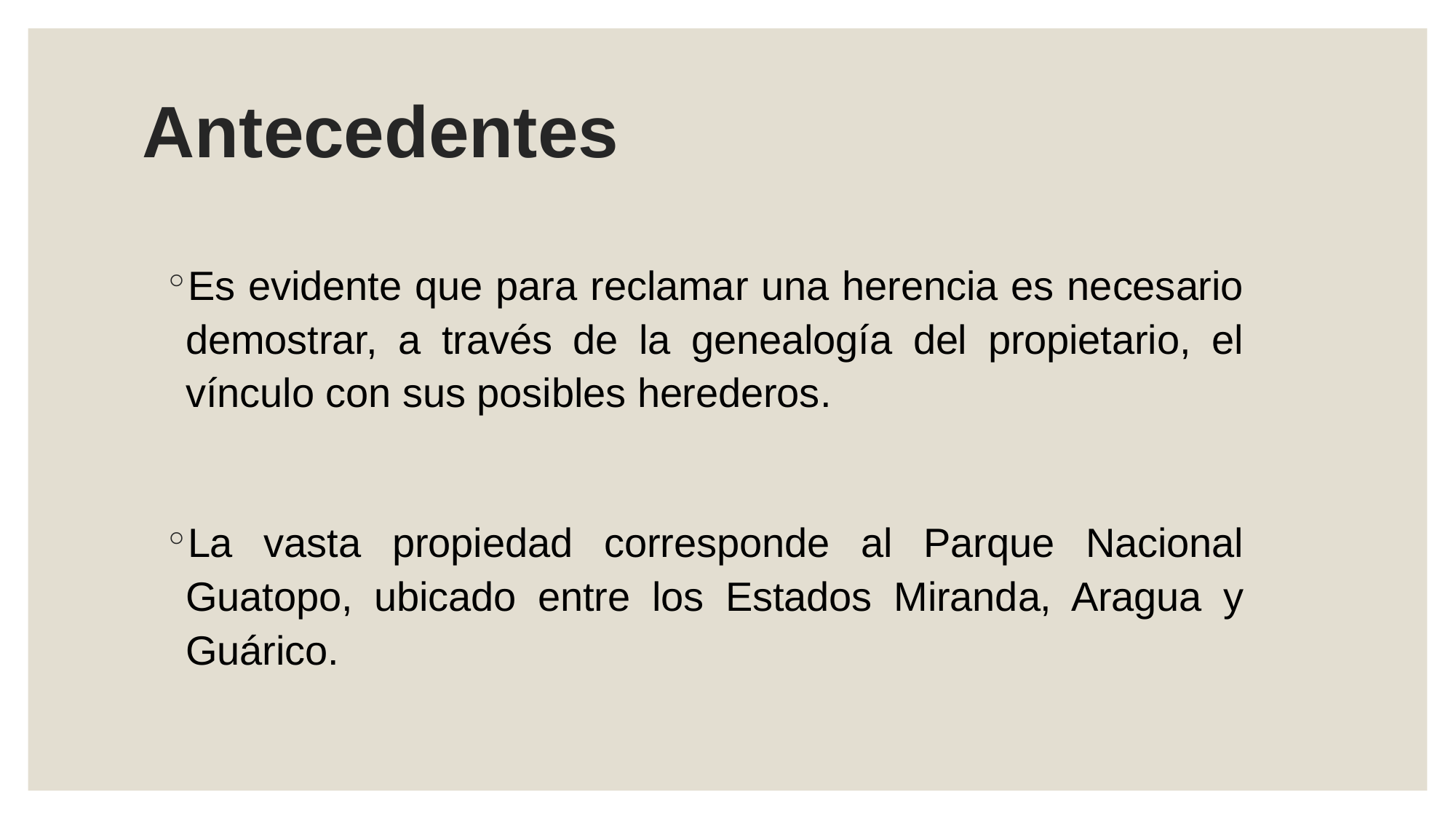

# Antecedentes
Es evidente que para reclamar una herencia es necesario demostrar, a través de la genealogía del propietario, el vínculo con sus posibles herederos.

La vasta propiedad corresponde al Parque Nacional Guatopo, ubicado entre los Estados Miranda, Aragua y Guárico.